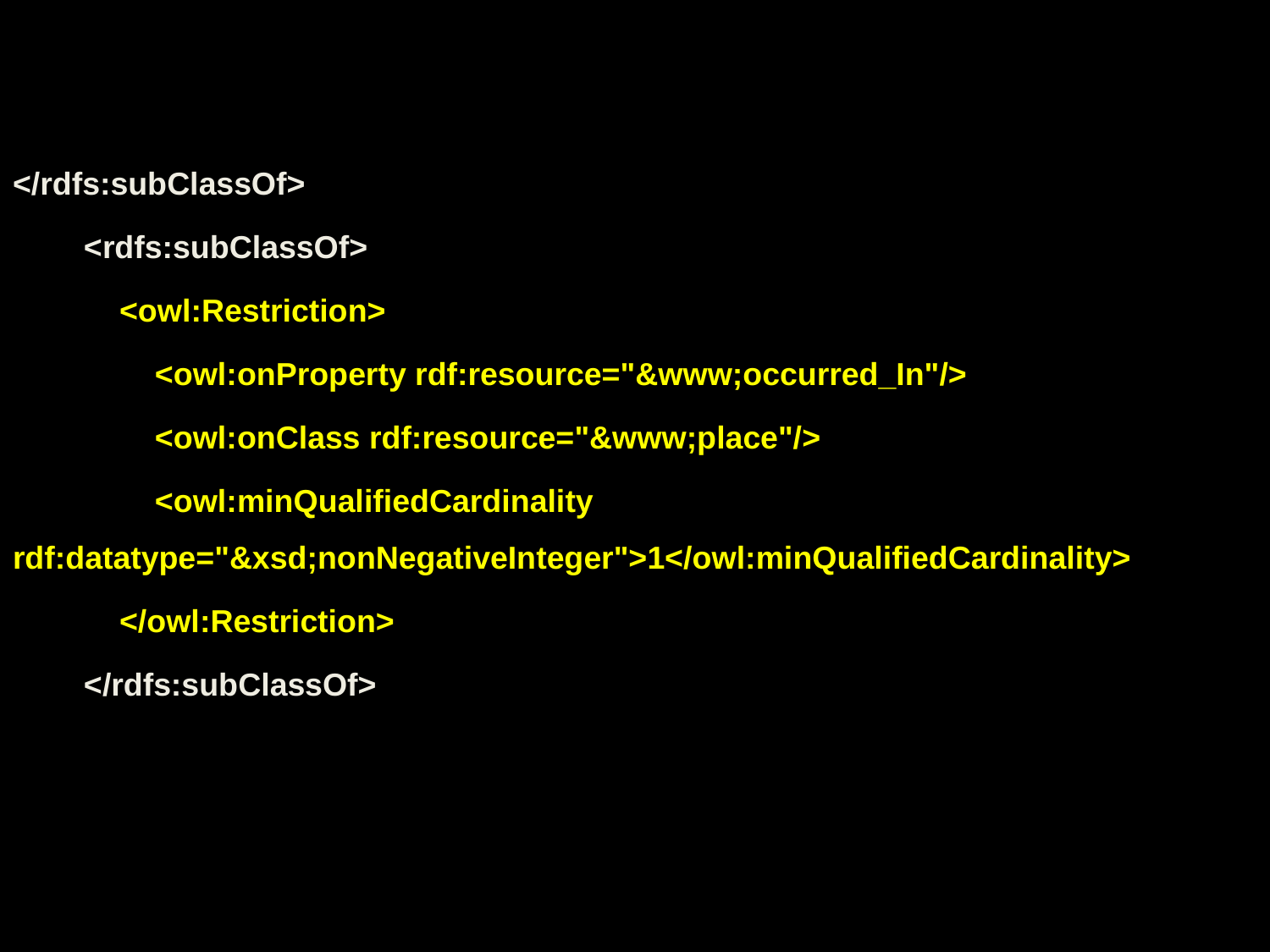

</rdfs:subClassOf>
        <rdfs:subClassOf>
            <owl:Restriction>
                <owl:onProperty rdf:resource="&www;occurred_In"/>
                <owl:onClass rdf:resource="&www;place"/>
                <owl:minQualifiedCardinality rdf:datatype="&xsd;nonNegativeInteger">1</owl:minQualifiedCardinality>
            </owl:Restriction>
        </rdfs:subClassOf>